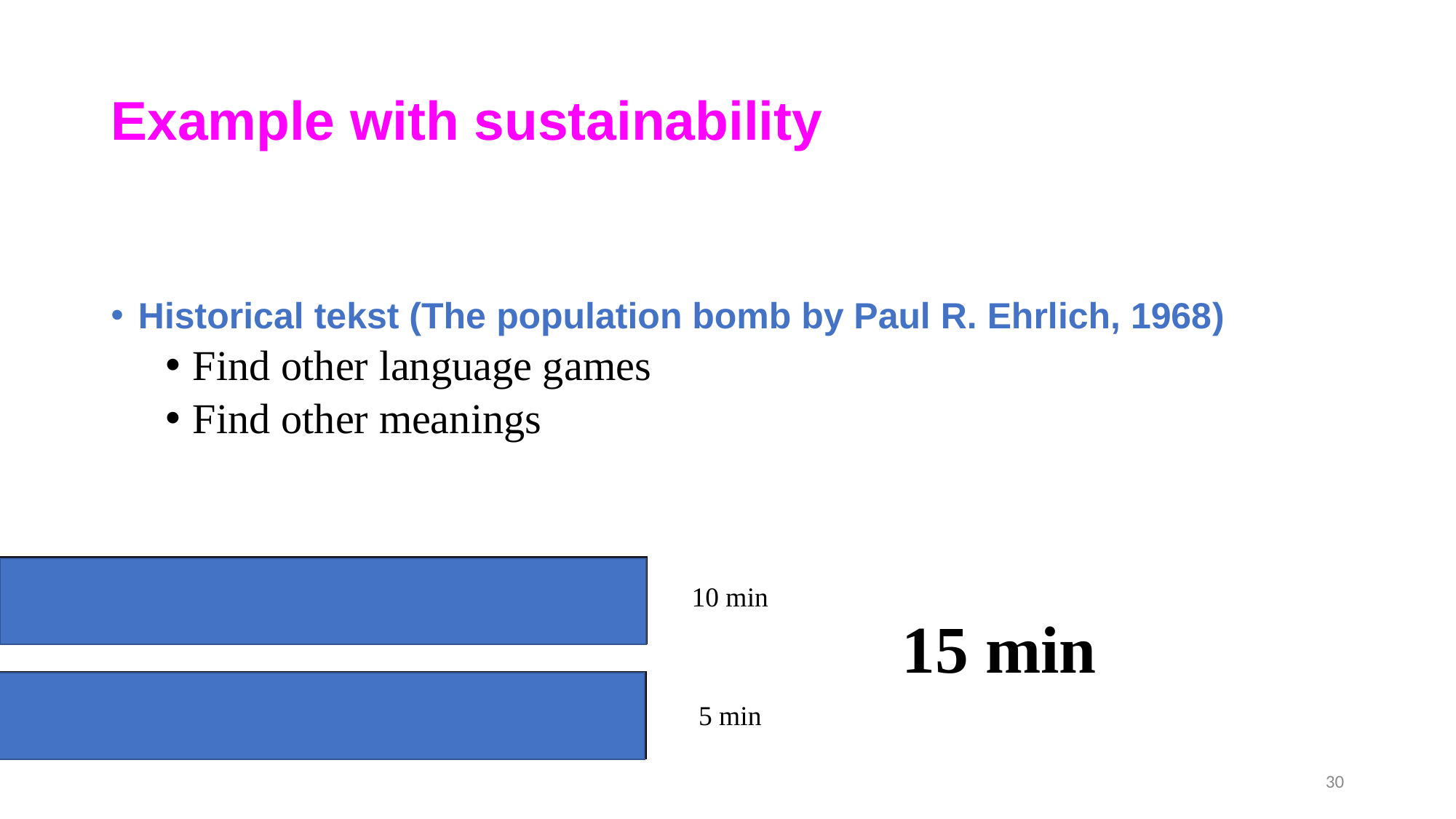

# Example with sustainability

Historical tekst (The population bomb by Paul R. Ehrlich, 1968)
Find other language games
Find other meanings

10 min
15 min

5 min
30